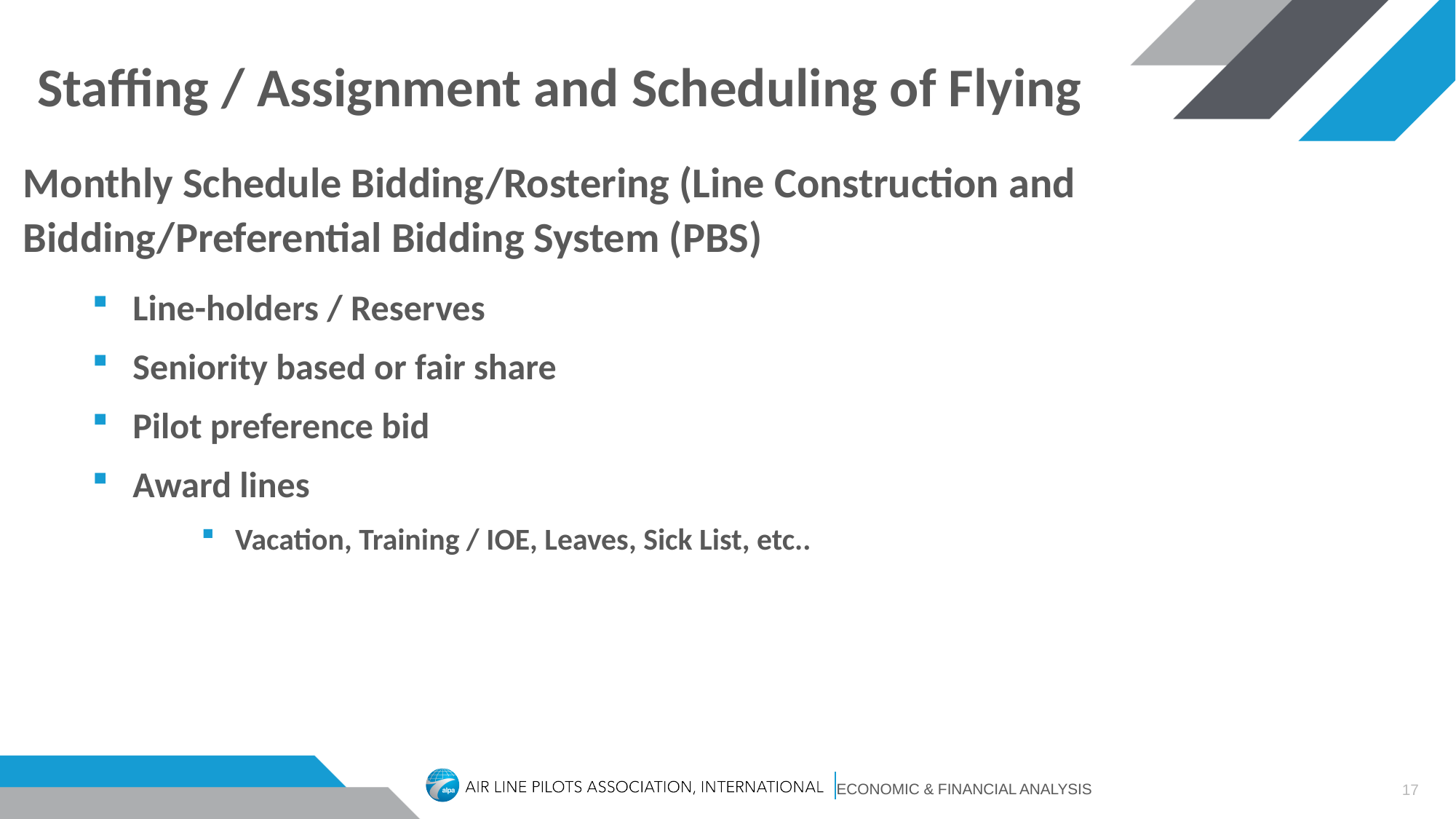

# Staffing / Assignment and Scheduling of Flying
Monthly Schedule Bidding/Rostering (Line Construction and Bidding/Preferential Bidding System (PBS)
Line-holders / Reserves
Seniority based or fair share
Pilot preference bid
Award lines
Vacation, Training / IOE, Leaves, Sick List, etc..

17